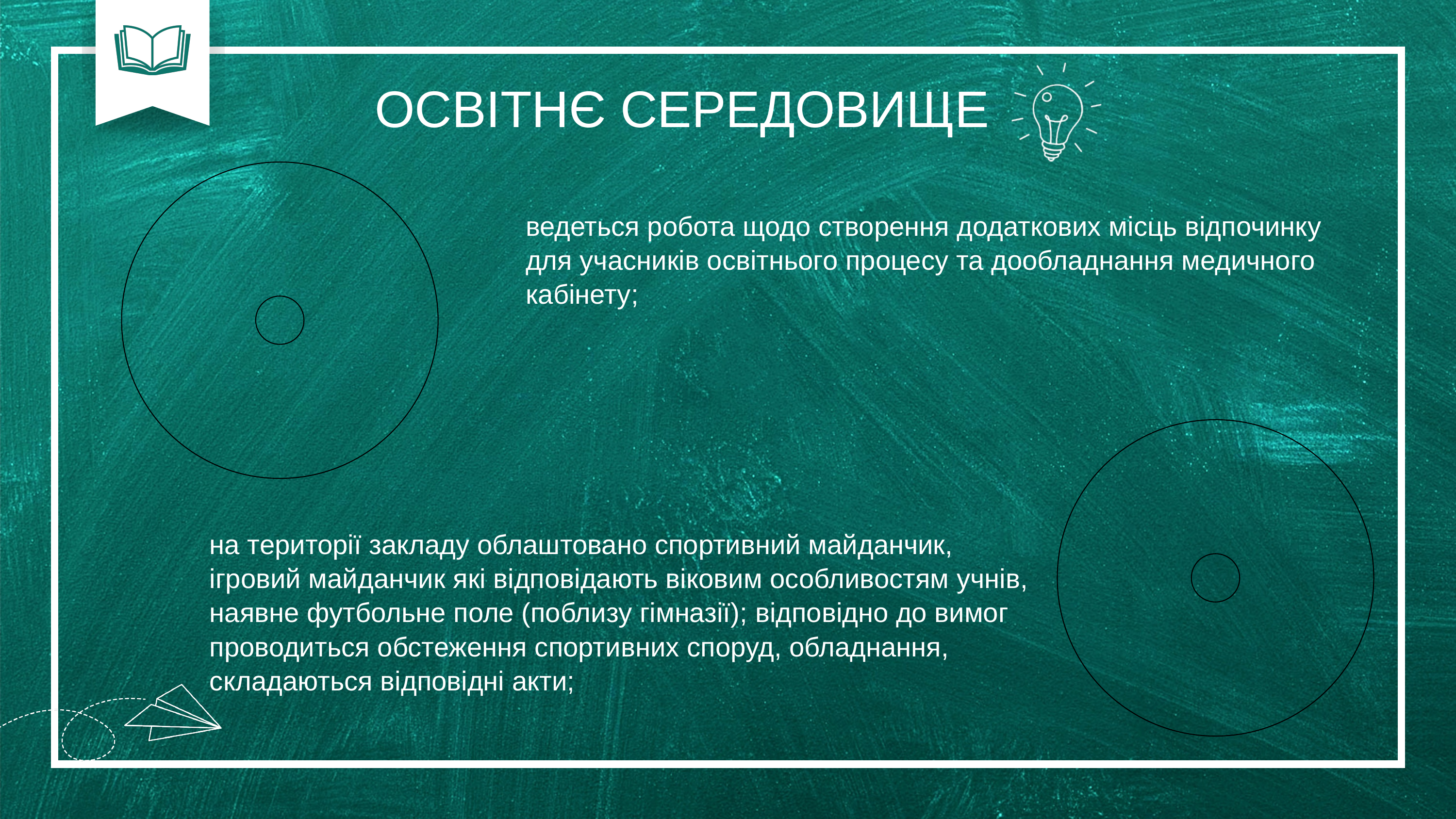

ОСВІТНЄ СЕРЕДОВИЩЕ

ведеться робота щодо створення додаткових місць відпочинку для учасників освітнього процесу та дообладнання медичного кабінету;

на території закладу облаштовано спортивний майданчик, ігровий майданчик які відповідають віковим особливостям учнів, наявне футбольне поле (поблизу гімназії); відповідно до вимог проводиться обстеження спортивних споруд, обладнання, складаються відповідні акти;